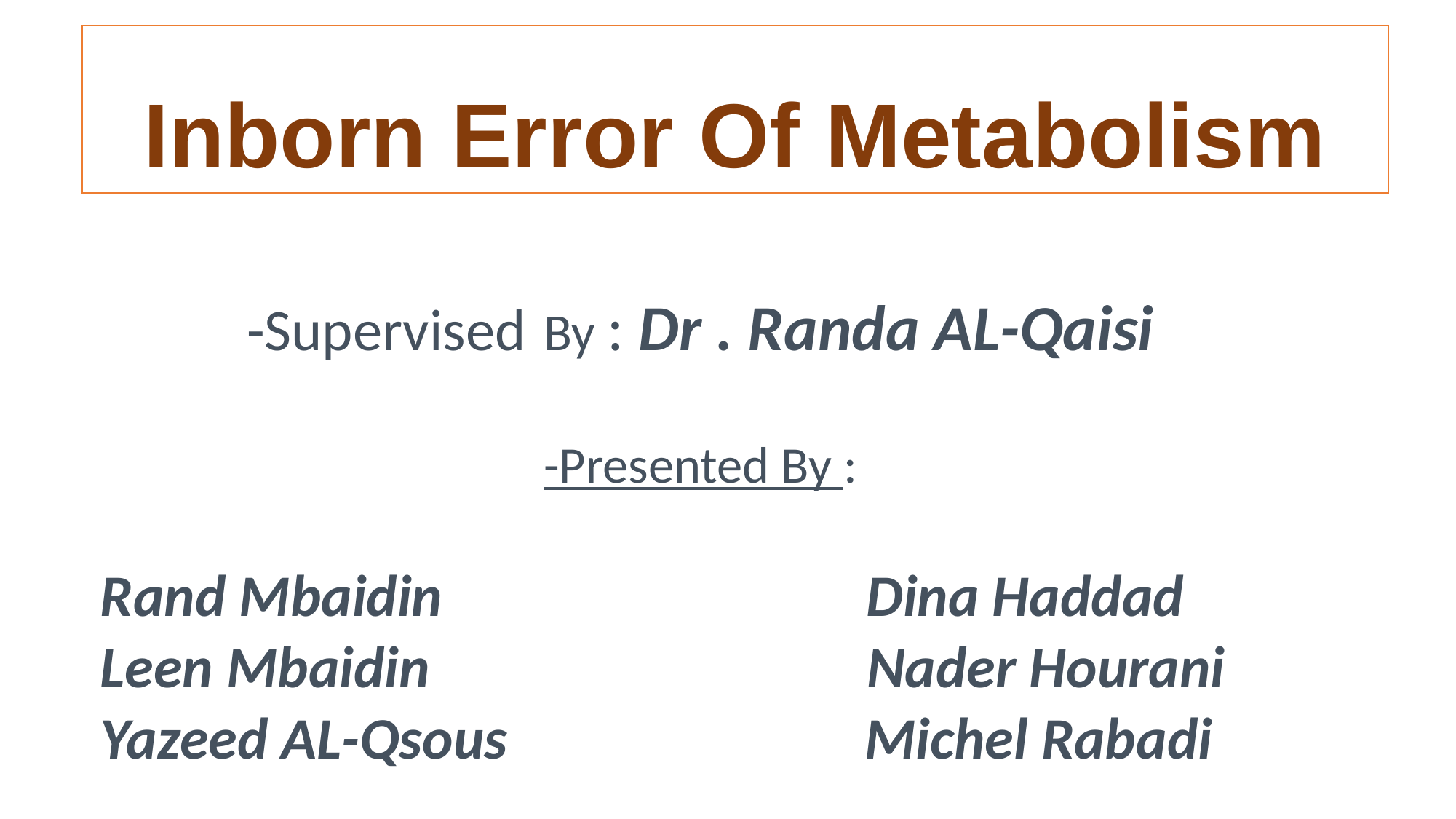

# Inborn Error Of Metabolism
-Supervised By : Dr . Randa AL-Qaisi

-Presented By :

Rand Mbaidin                                Dina Haddad
Leen Mbaidin                                 Nader Hourani
Yazeed AL-Qsous                           Michel Rabadi